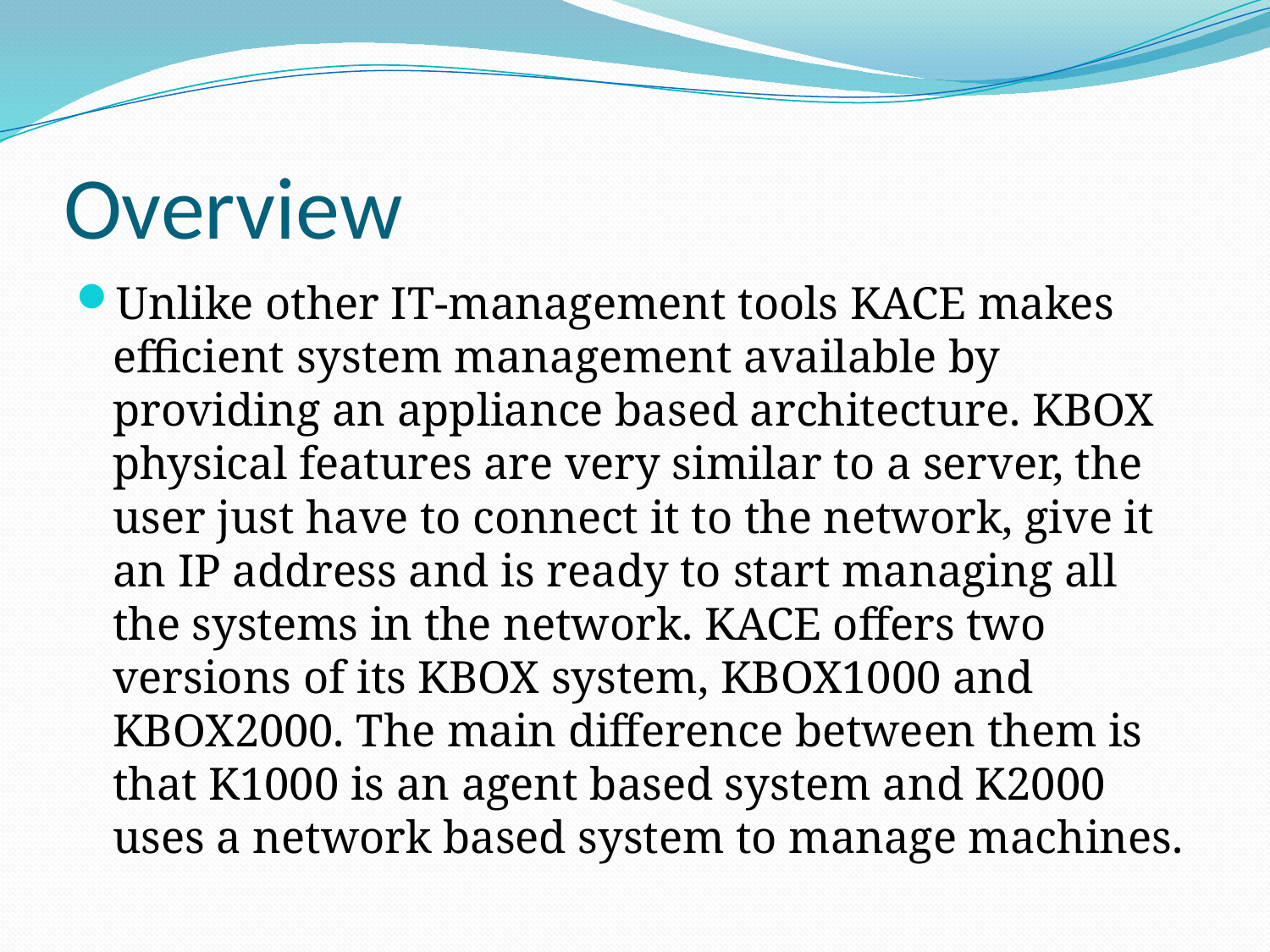

# Overview
Unlike other IT-management tools KACE makes efficient system management available by providing an appliance based architecture. KBOX physical features are very similar to a server, the user just have to connect it to the network, give it an IP address and is ready to start managing all the systems in the network. KACE offers two versions of its KBOX system, KBOX1000 and KBOX2000. The main difference between them is that K1000 is an agent based system and K2000 uses a network based system to manage machines.